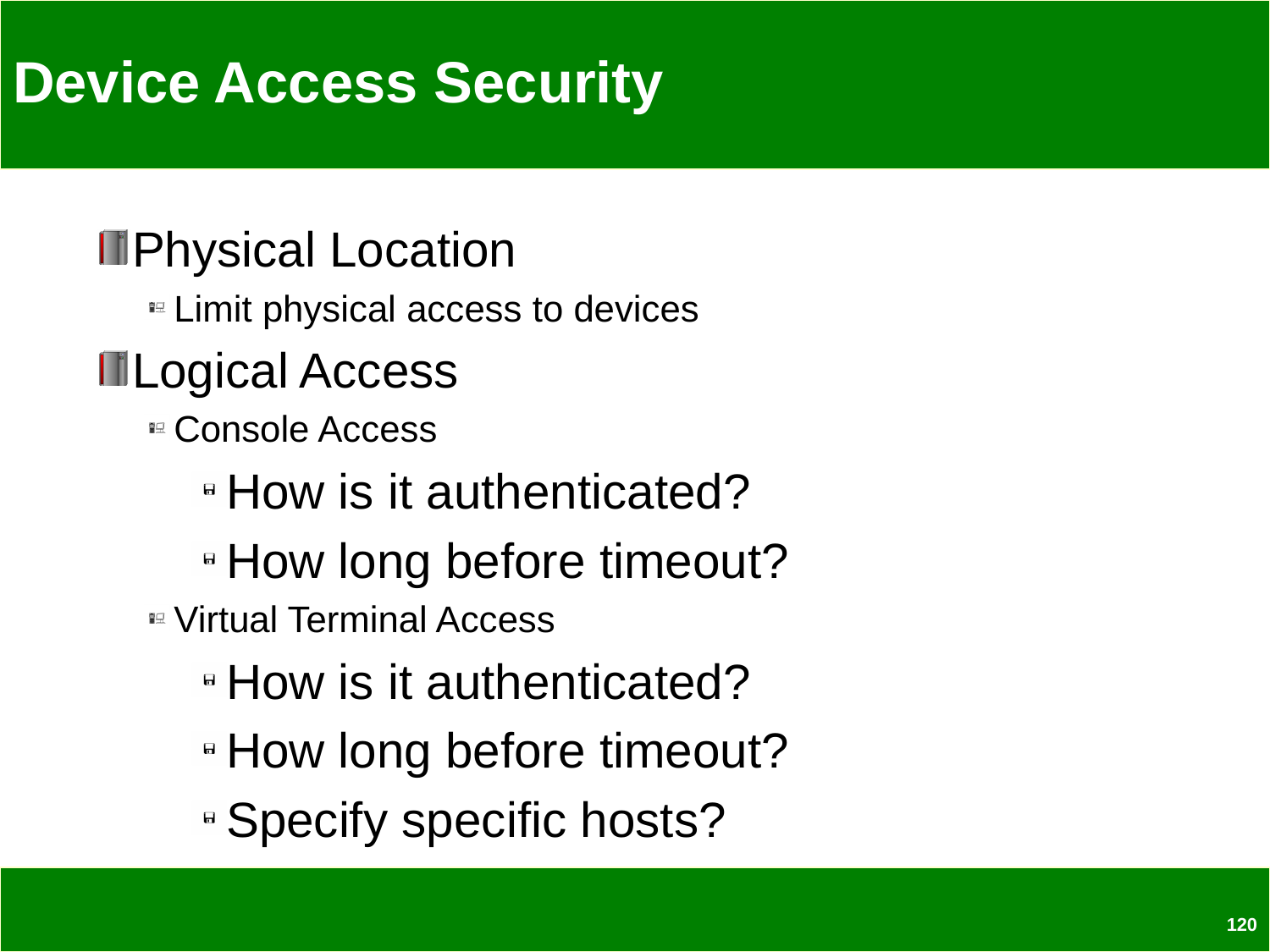

# Device Access Security
Physical Location
Limit physical access to devices
Logical Access
Console Access
How is it authenticated?
How long before timeout?
Virtual Terminal Access
How is it authenticated?
How long before timeout?
Specify specific hosts?

120